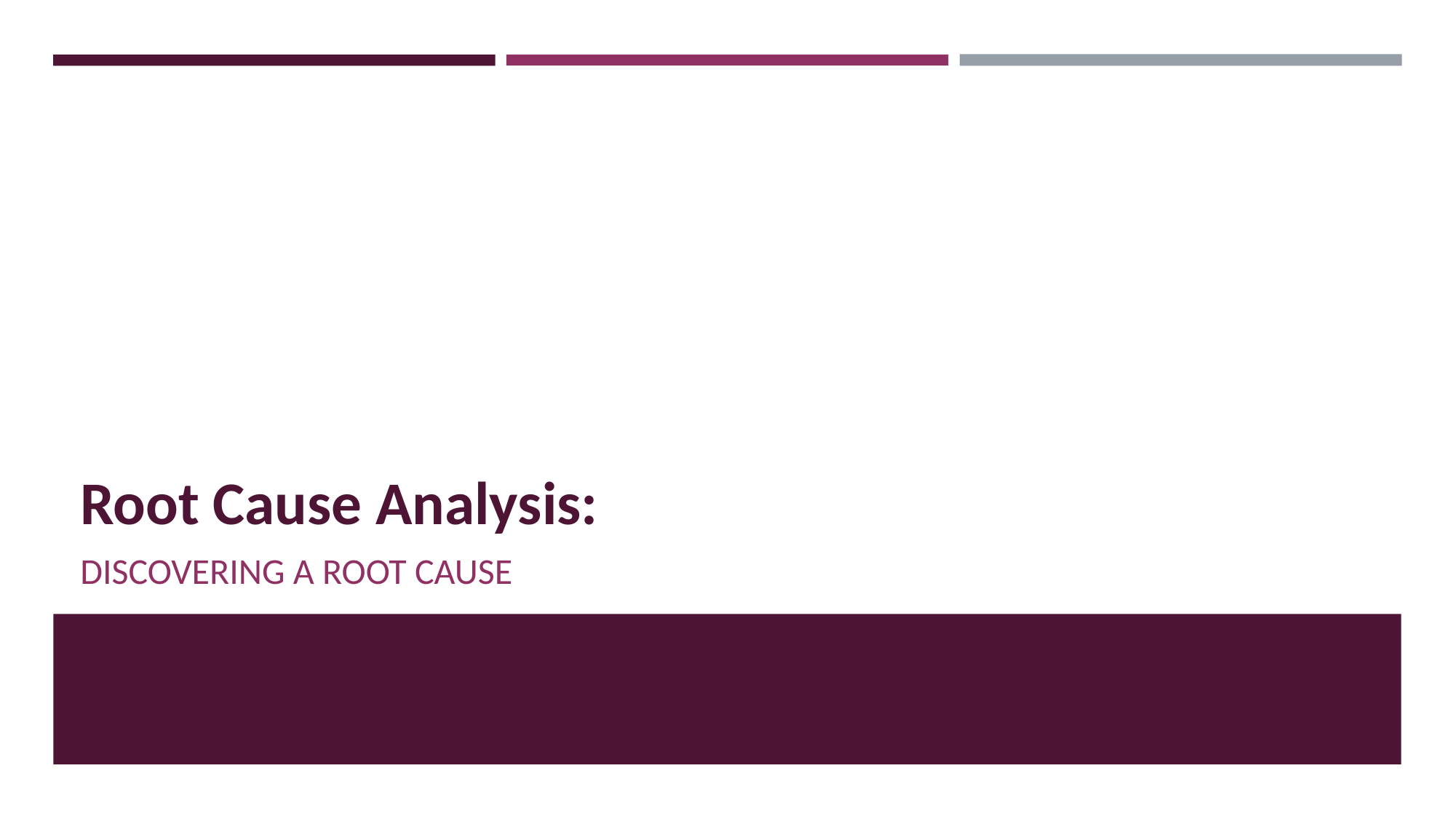

# Root Cause Analysis:
DISCOVERING A ROOT CAUSE